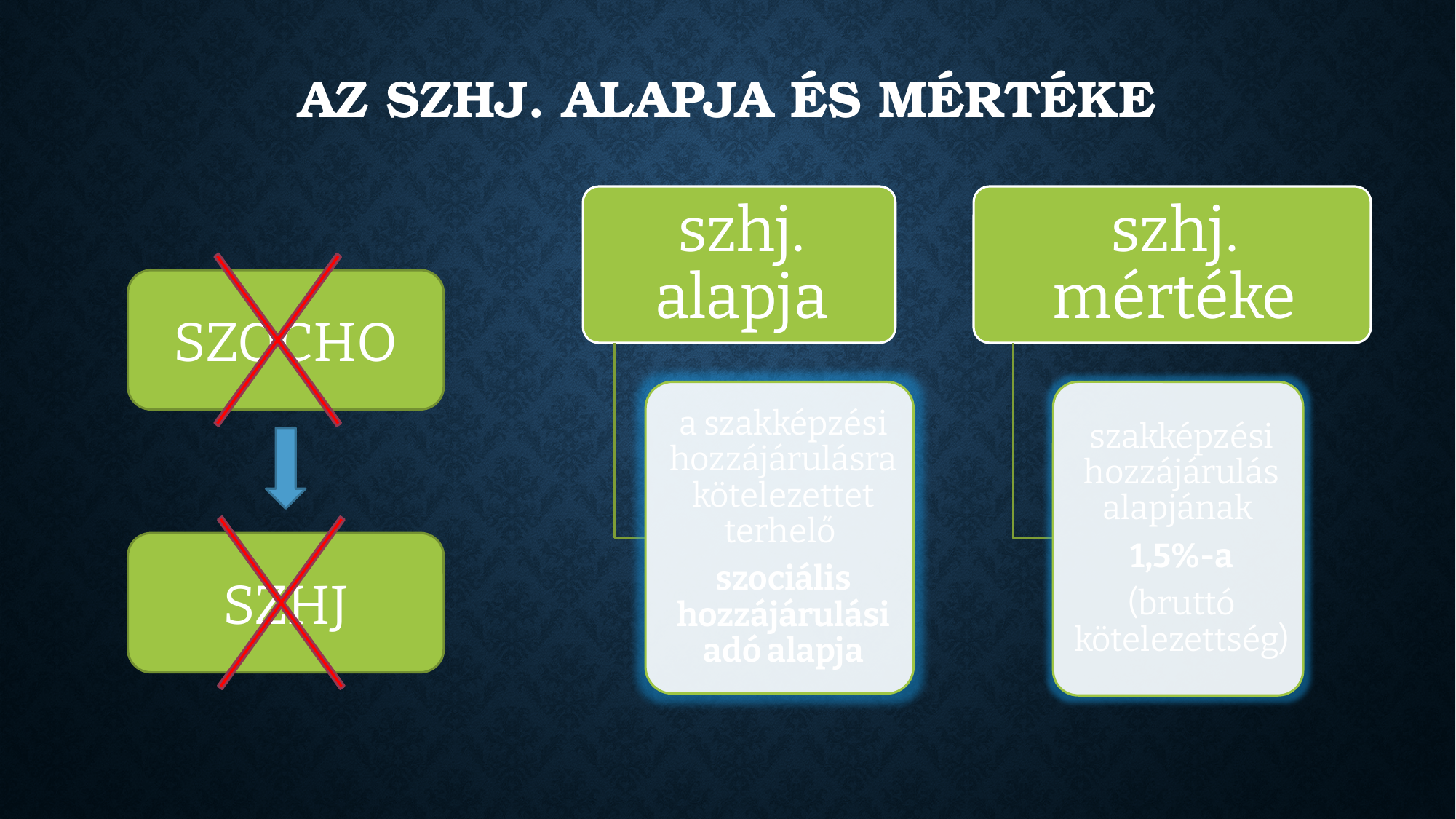

Az SZHJ. alapja és mértéke

szhj. alapja
a szakképzési hozzájárulásra kötelezettet terhelő
szociális hozzájárulási adó alapja
szhj. mértéke
szakképzési hozzájárulás alapjának
1,5%-a
(bruttó kötelezettség)
SZOCHO

SZHJ